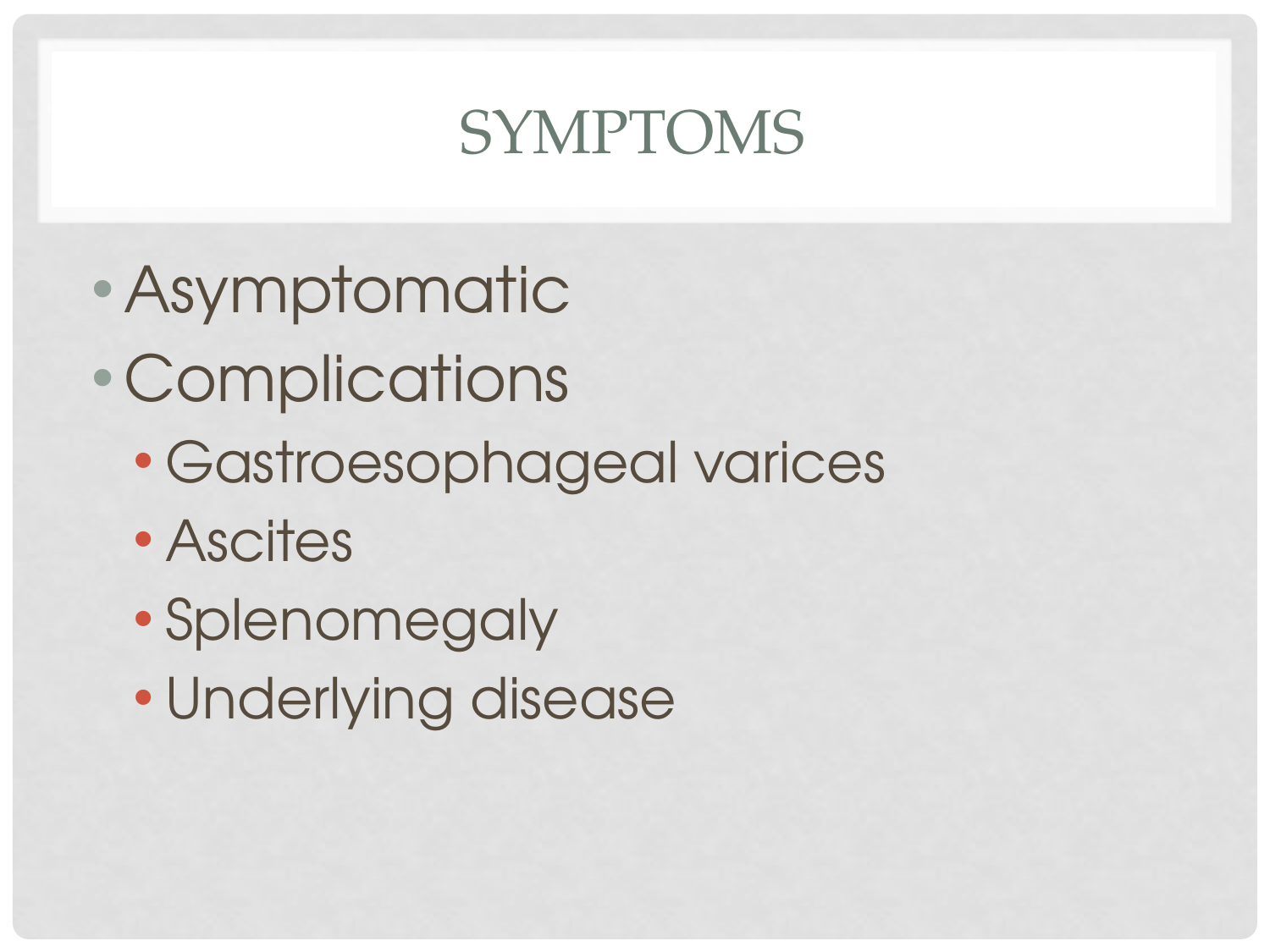

# Symptoms
Asymptomatic
Complications
Gastroesophageal varices
Ascites
Splenomegaly
Underlying disease